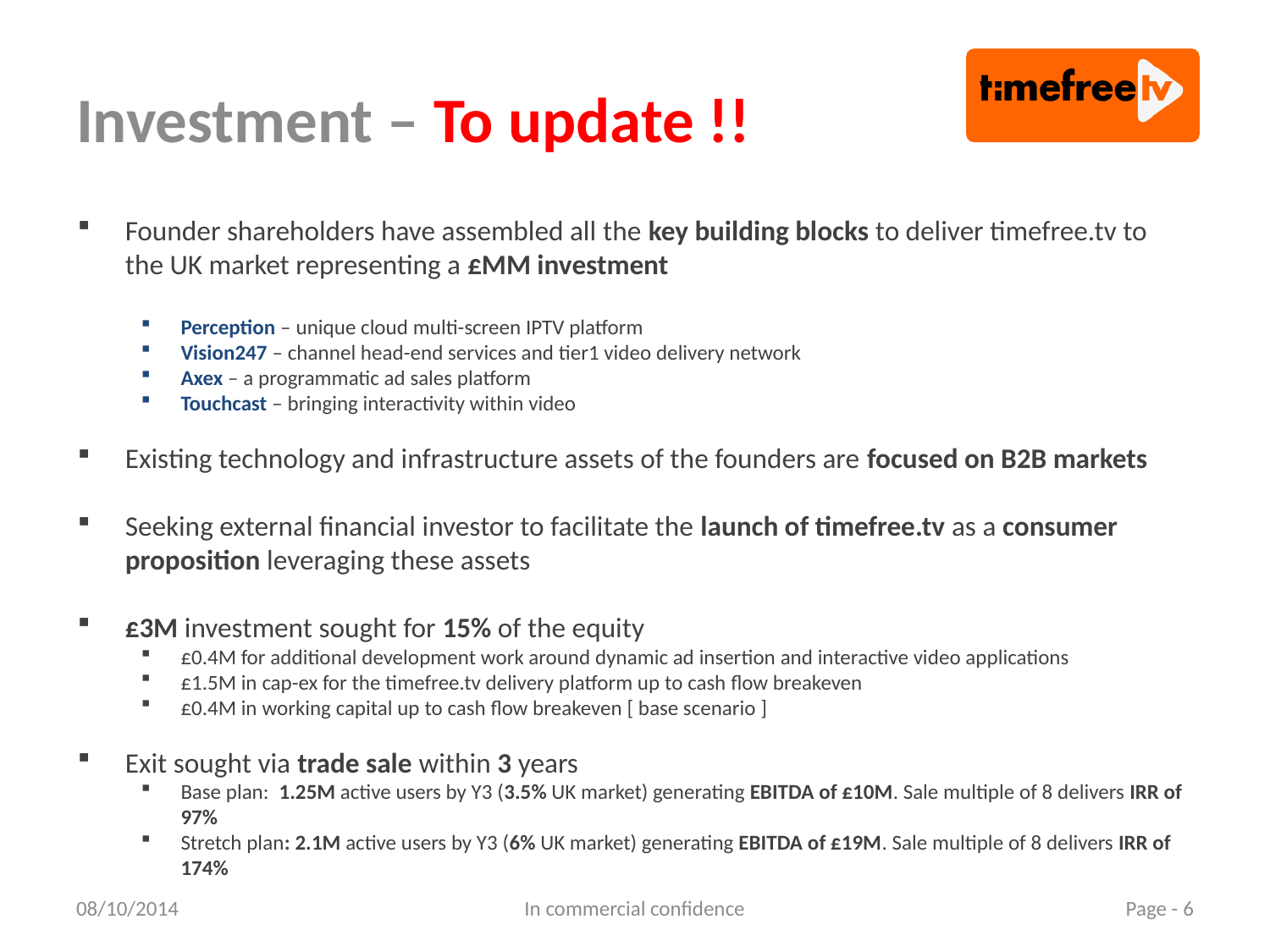

# Investment – To update !!
Founder shareholders have assembled all the key building blocks to deliver timefree.tv to the UK market representing a £MM investment

Perception – unique cloud multi-screen IPTV platform
Vision247 – channel head-end services and tier1 video delivery network
Axex – a programmatic ad sales platform
Touchcast – bringing interactivity within video

Existing technology and infrastructure assets of the founders are focused on B2B markets

Seeking external financial investor to facilitate the launch of timefree.tv as a consumer proposition leveraging these assets

£3M investment sought for 15% of the equity
£0.4M for additional development work around dynamic ad insertion and interactive video applications
£1.5M in cap-ex for the timefree.tv delivery platform up to cash flow breakeven
£0.4M in working capital up to cash flow breakeven [ base scenario ]

Exit sought via trade sale within 3 years
Base plan:  1.25M active users by Y3 (3.5% UK market) generating EBITDA of £10M. Sale multiple of 8 delivers IRR of 97%
Stretch plan: 2.1M active users by Y3 (6% UK market) generating EBITDA of £19M. Sale multiple of 8 delivers IRR of 174%

08/10/2014
In commercial confidence
Page - 6